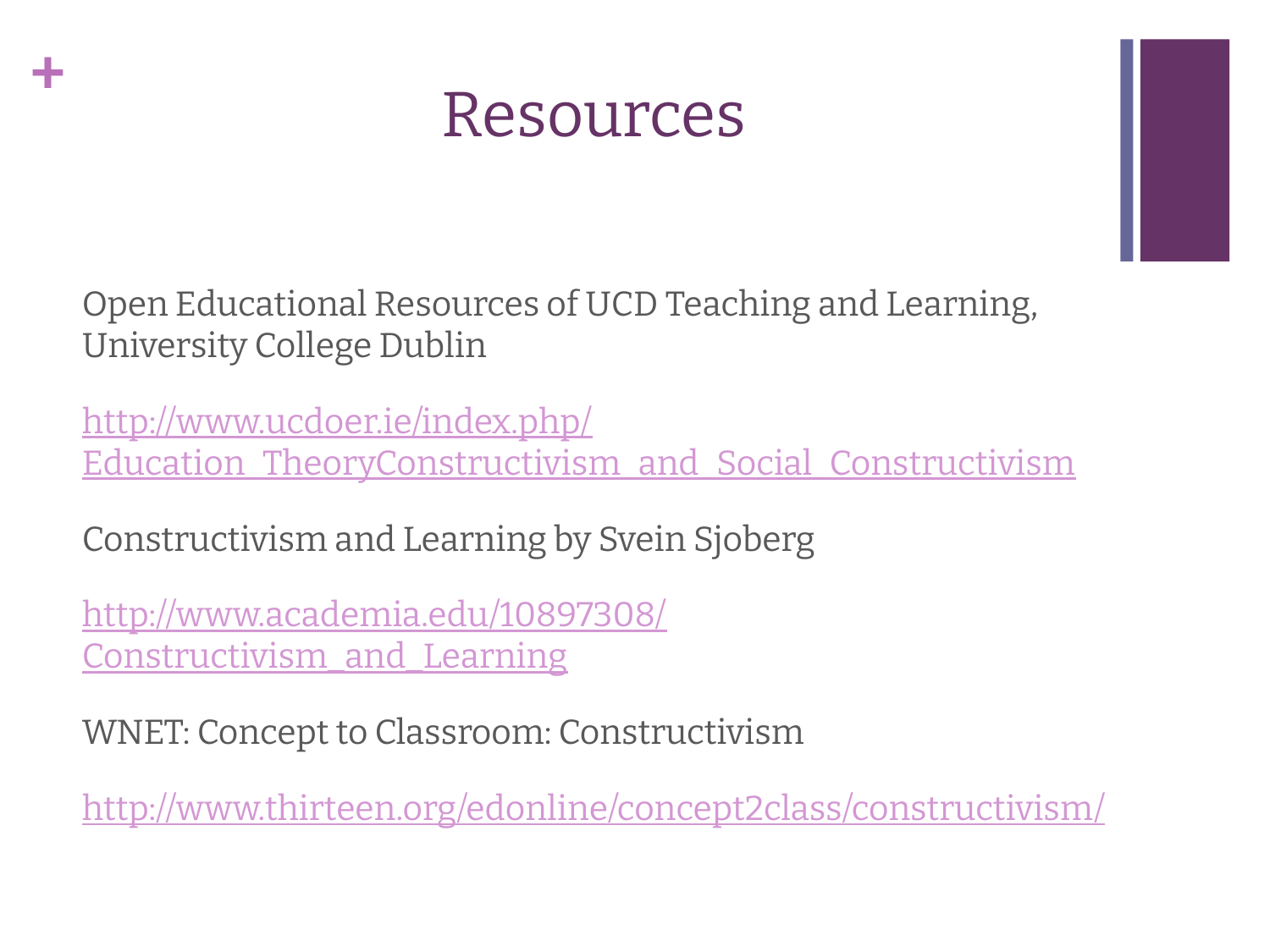

# Resources
Open Educational Resources of UCD Teaching and Learning, University College Dublin
http://www.ucdoer.ie/index.php/Education_TheoryConstructivism_and_Social_Constructivism
Constructivism and Learning by Svein Sjoberg
http://www.academia.edu/10897308/Constructivism_and_Learning
WNET: Concept to Classroom: Constructivism
http://www.thirteen.org/edonline/concept2class/constructivism/